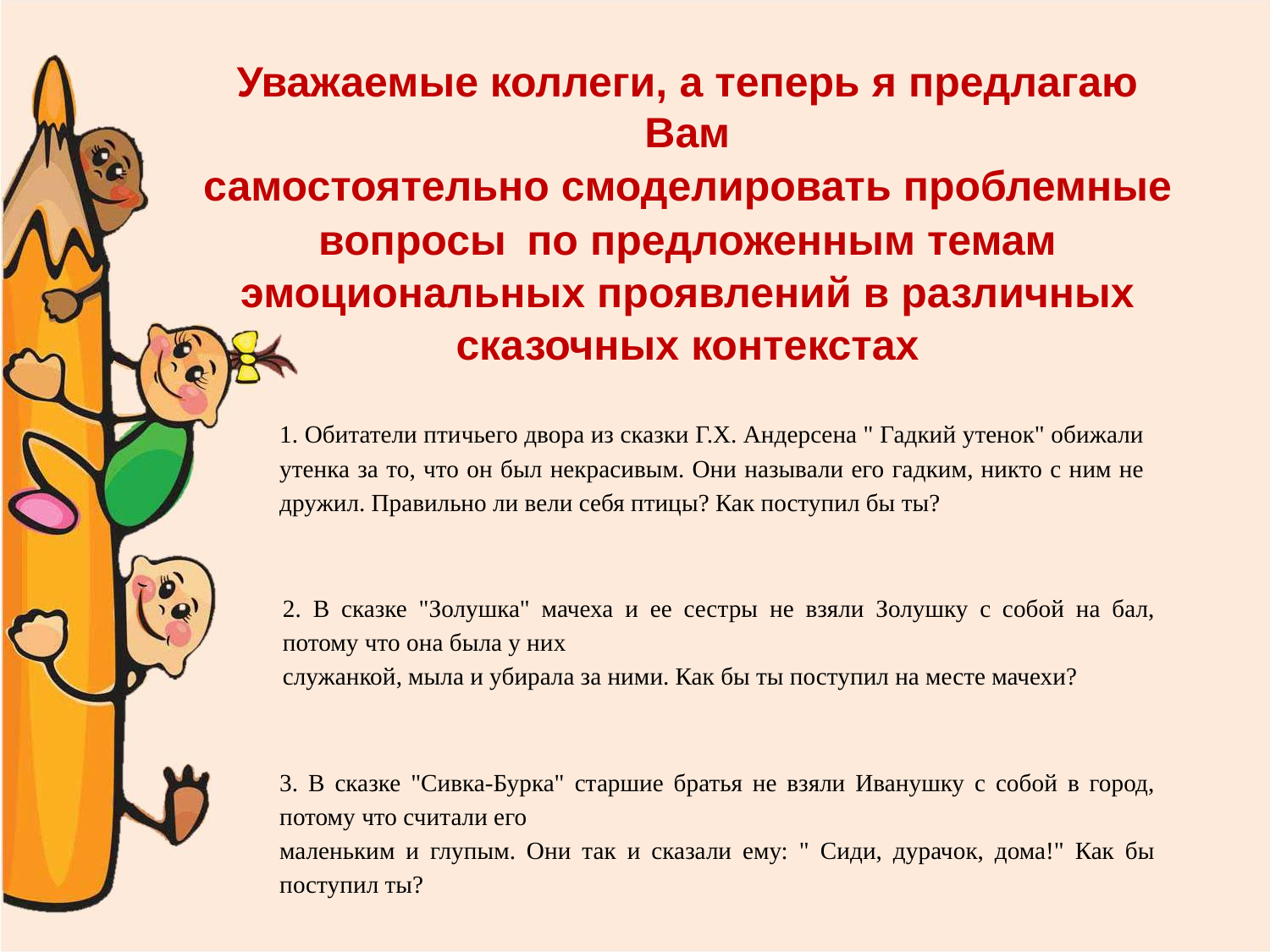

Уважаемые коллеги, а теперь я предлагаю Вам
самостоятельно смоделировать проблемные
вопросы по предложенным темам эмоциональных проявлений в различных сказочных контекстах
1. Обитатели птичьего двора из сказки Г.Х. Андерсена " Гадкий утенок" обижали утенка за то, что он был некрасивым. Они называли его гадким, никто с ним не дружил. Правильно ли вели себя птицы? Как поступил бы ты?
2. В сказке "Золушка" мачеха и ее сестры не взяли Золушку с собой на бал, потому что она была у них
служанкой, мыла и убирала за ними. Как бы ты поступил на месте мачехи?
3. В сказке "Сивка-Бурка" старшие братья не взяли Иванушку с собой в город, потому что считали его
маленьким и глупым. Они так и сказали ему: " Сиди, дурачок, дома!" Как бы поступил ты?